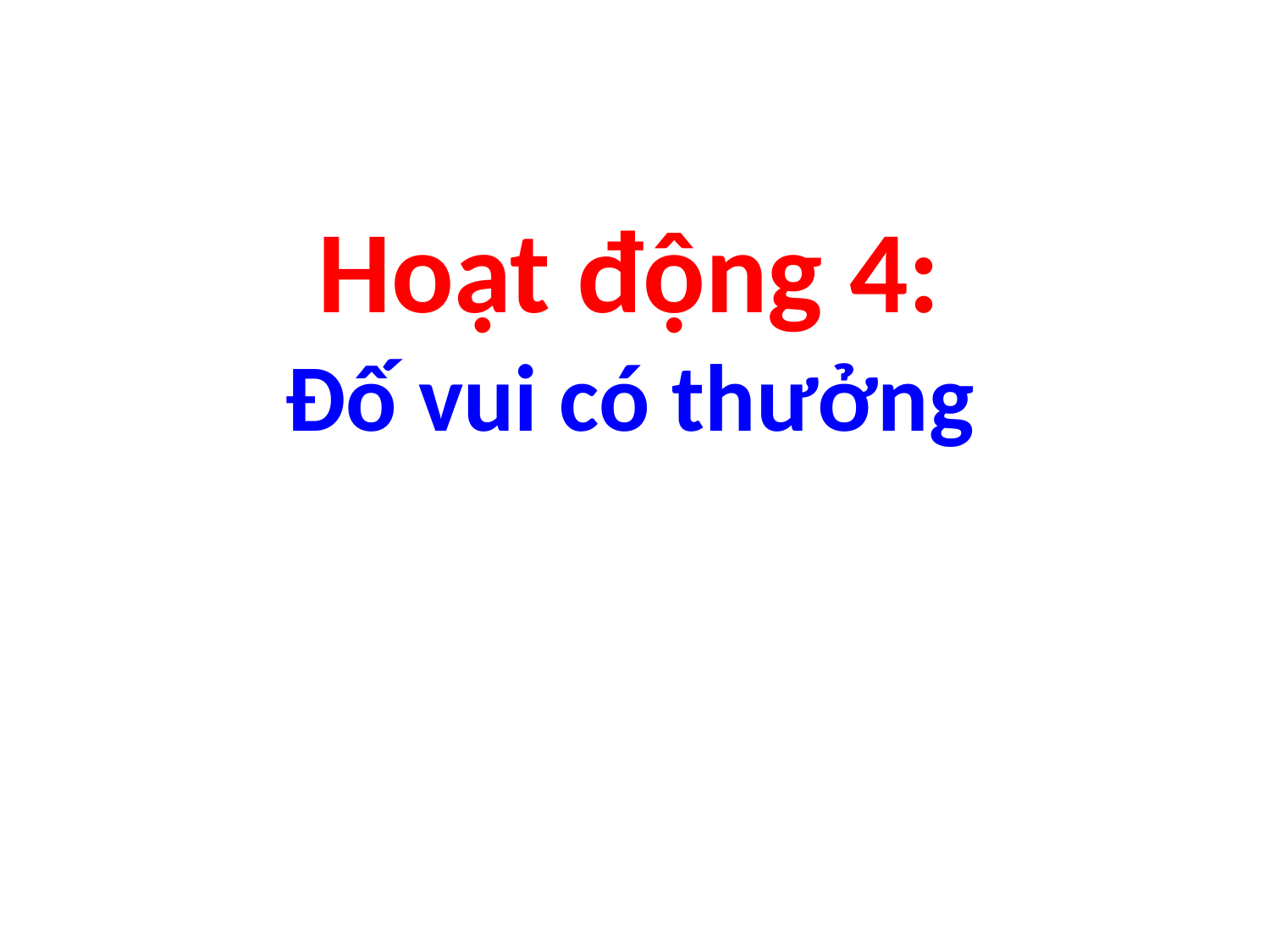

Hoạt động 4:
Đố vui có thưởng